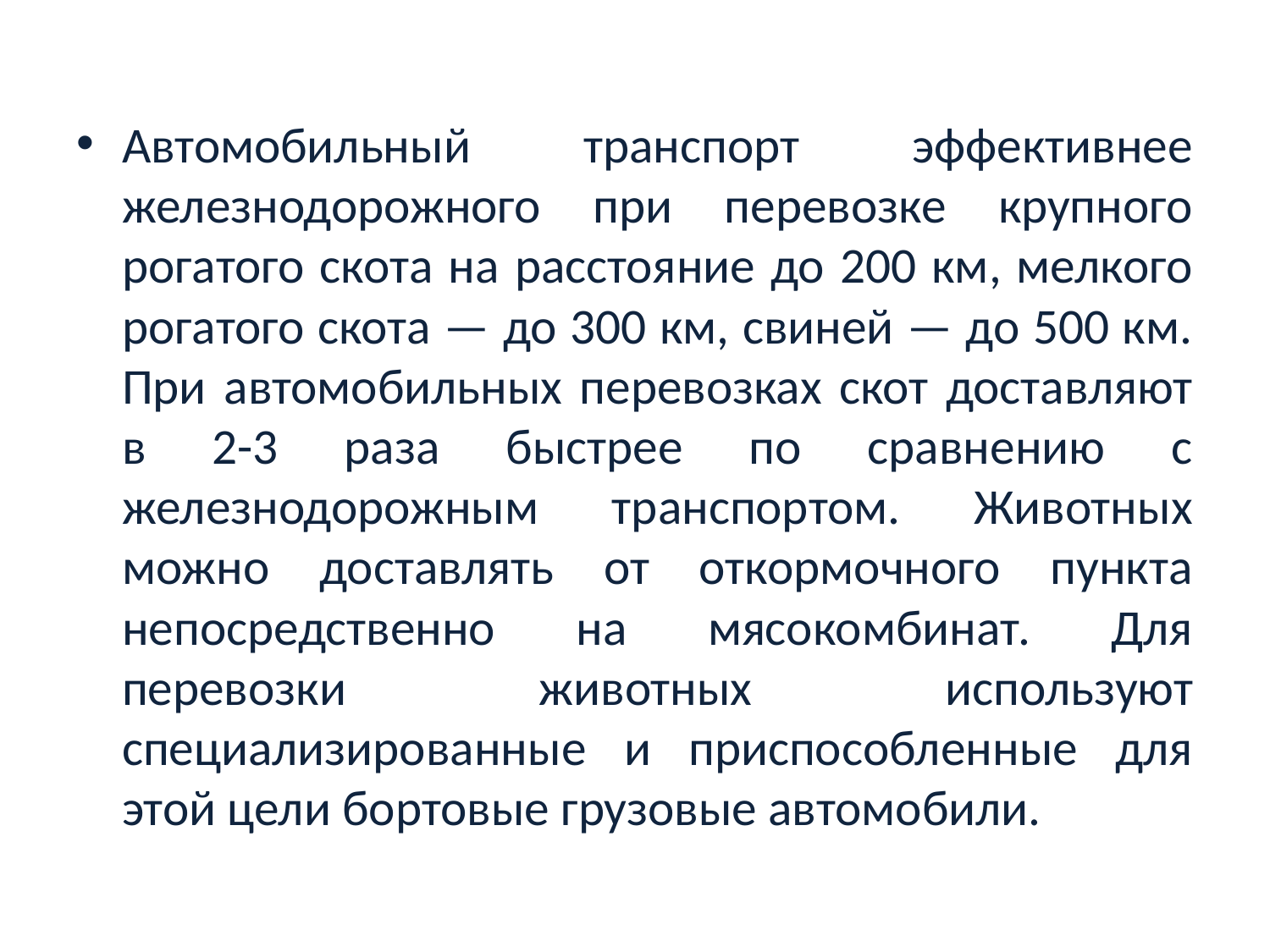

Автомобильный транспорт эффективнее железнодорожного при перевозке крупного рогатого скота на расстояние до 200 км, мелкого рогатого скота — до 300 км, свиней — до 500 км. При автомобильных перевозках скот доставляют в 2-3 раза быстрее по сравнению с железнодорожным транспортом. Животных можно доставлять от откормочного пункта непосредственно на мясокомбинат. Для перевозки животных используют специализированные и приспособленные для этой цели бортовые грузовые автомобили.